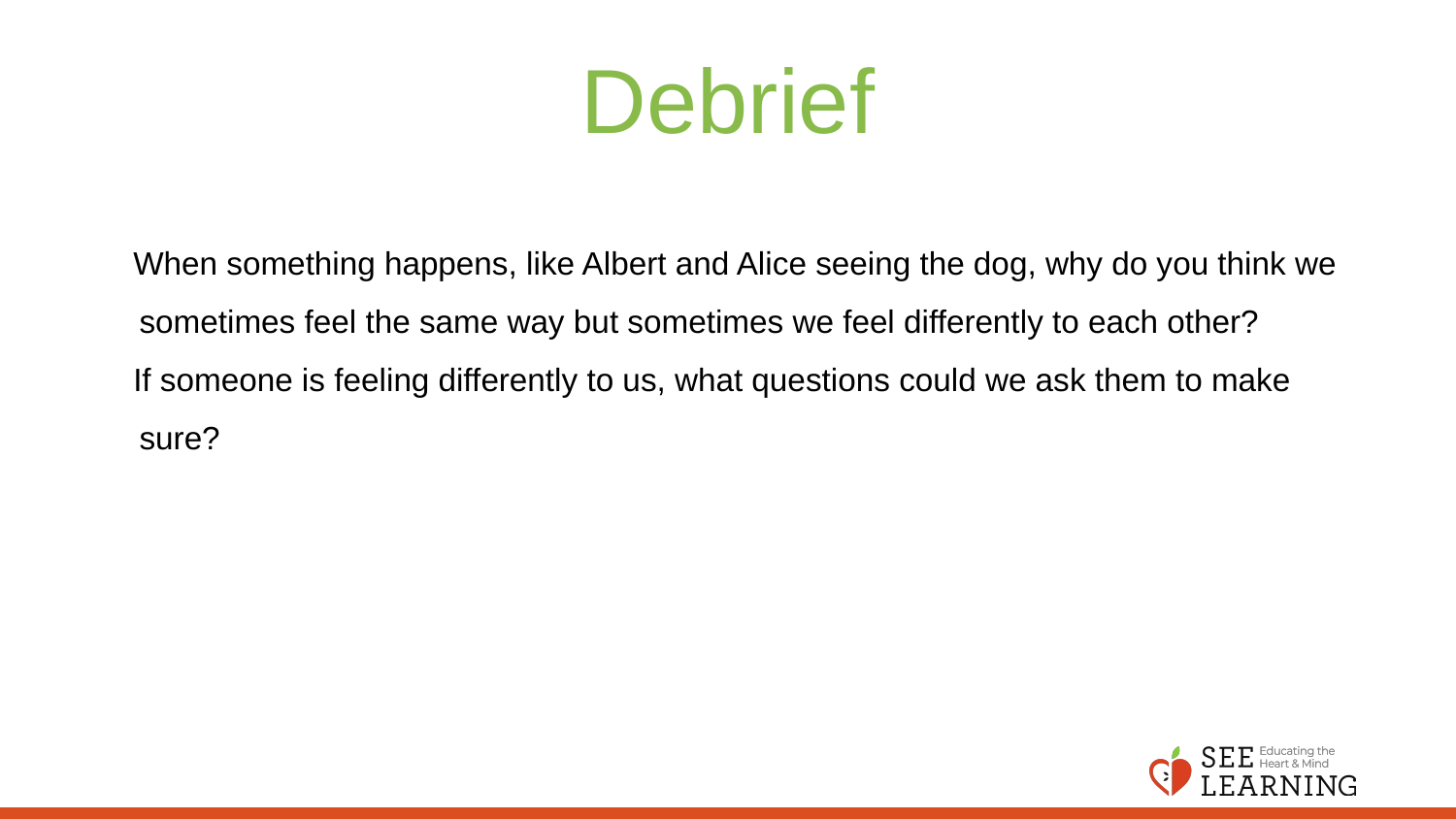

# Debrief
When something happens, like Albert and Alice seeing the dog, why do you think we sometimes feel the same way but sometimes we feel differently to each other?
If someone is feeling differently to us, what questions could we ask them to make sure?